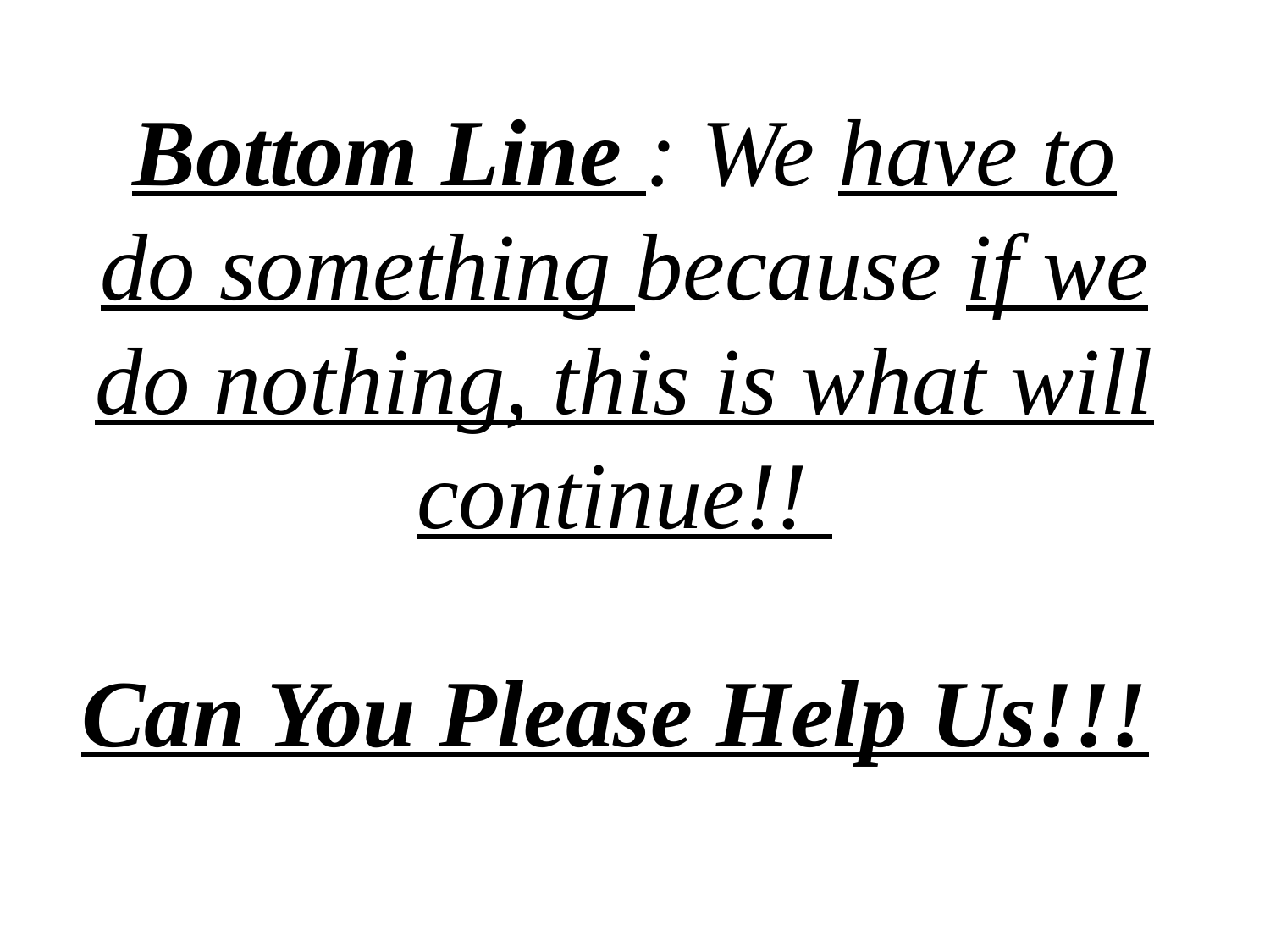

Bottom Line : We have to do something because if we do nothing, this is what will continue!!
Can You Please Help Us!!!